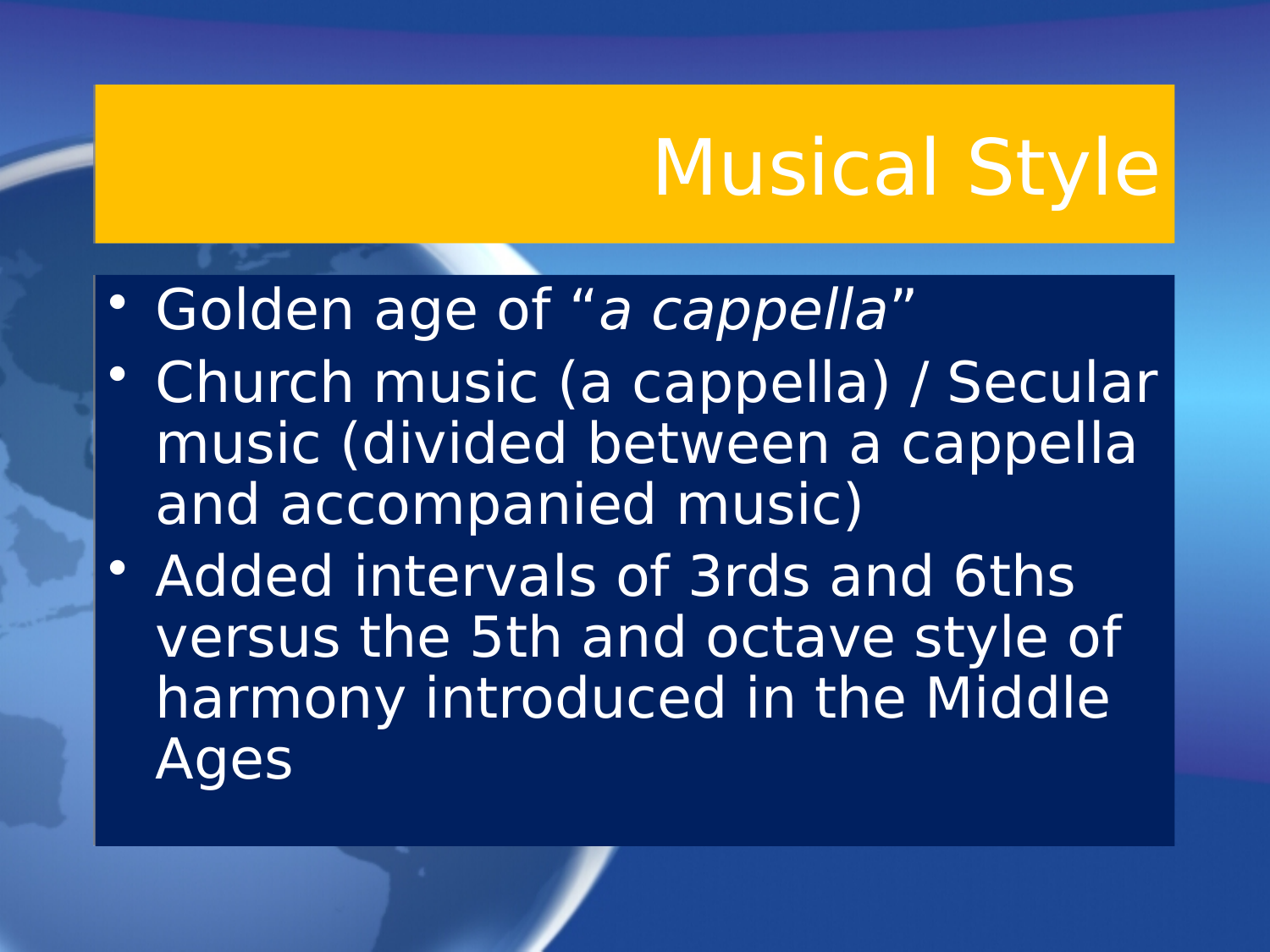

# Musical Style
Golden age of “a cappella”
Church music (a cappella) / Secular music (divided between a cappella and accompanied music)
Added intervals of 3rds and 6ths versus the 5th and octave style of harmony introduced in the Middle Ages